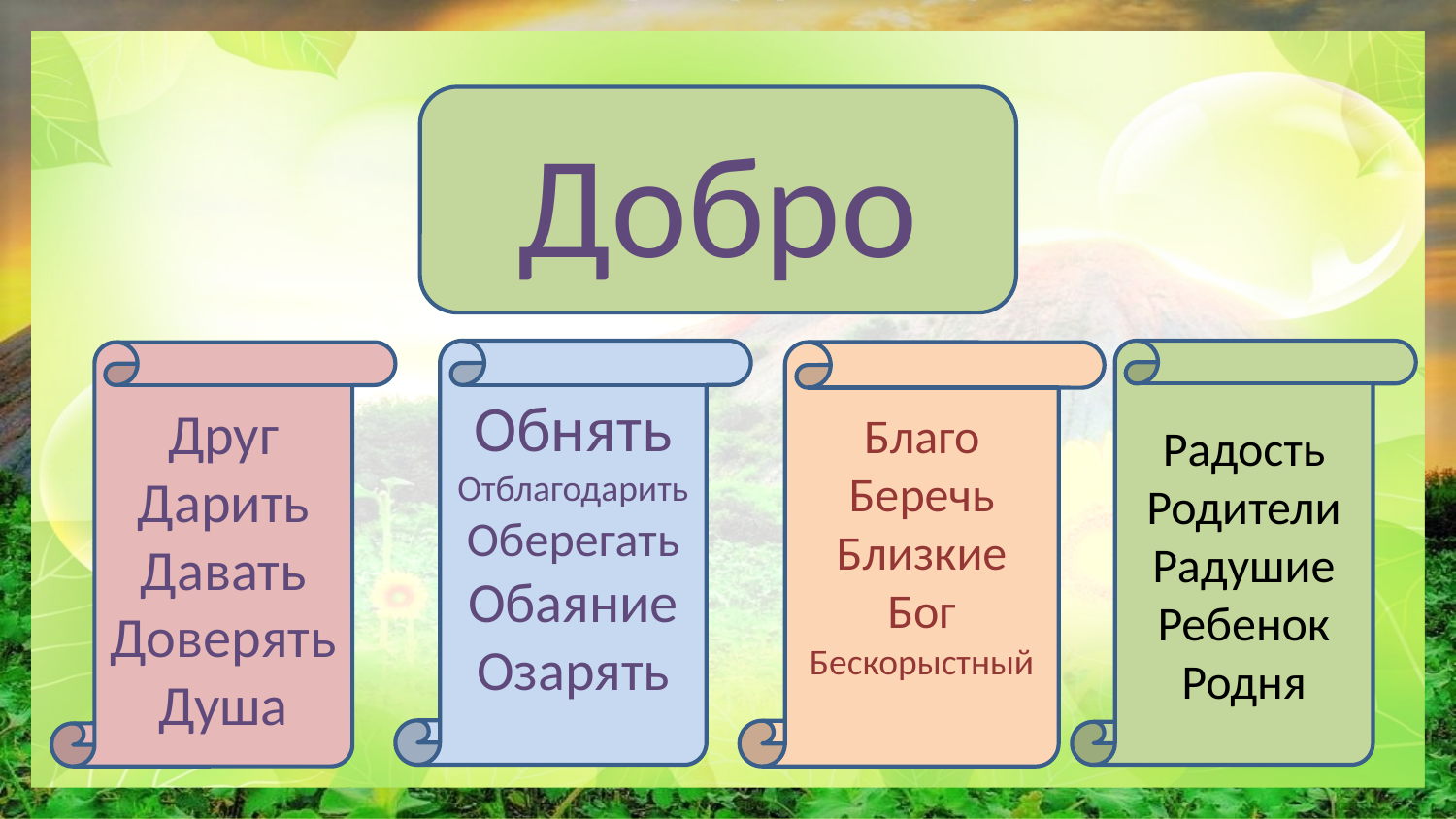

Добро

Обнять
Отблагодарить
Оберегать
Обаяние
Озарять

Радость
Родители
Радушие
Ребенок
Родня

Друг
Дарить
Давать
Доверять
Душа

Благо
Беречь
Близкие
Бог
Бескорыстный